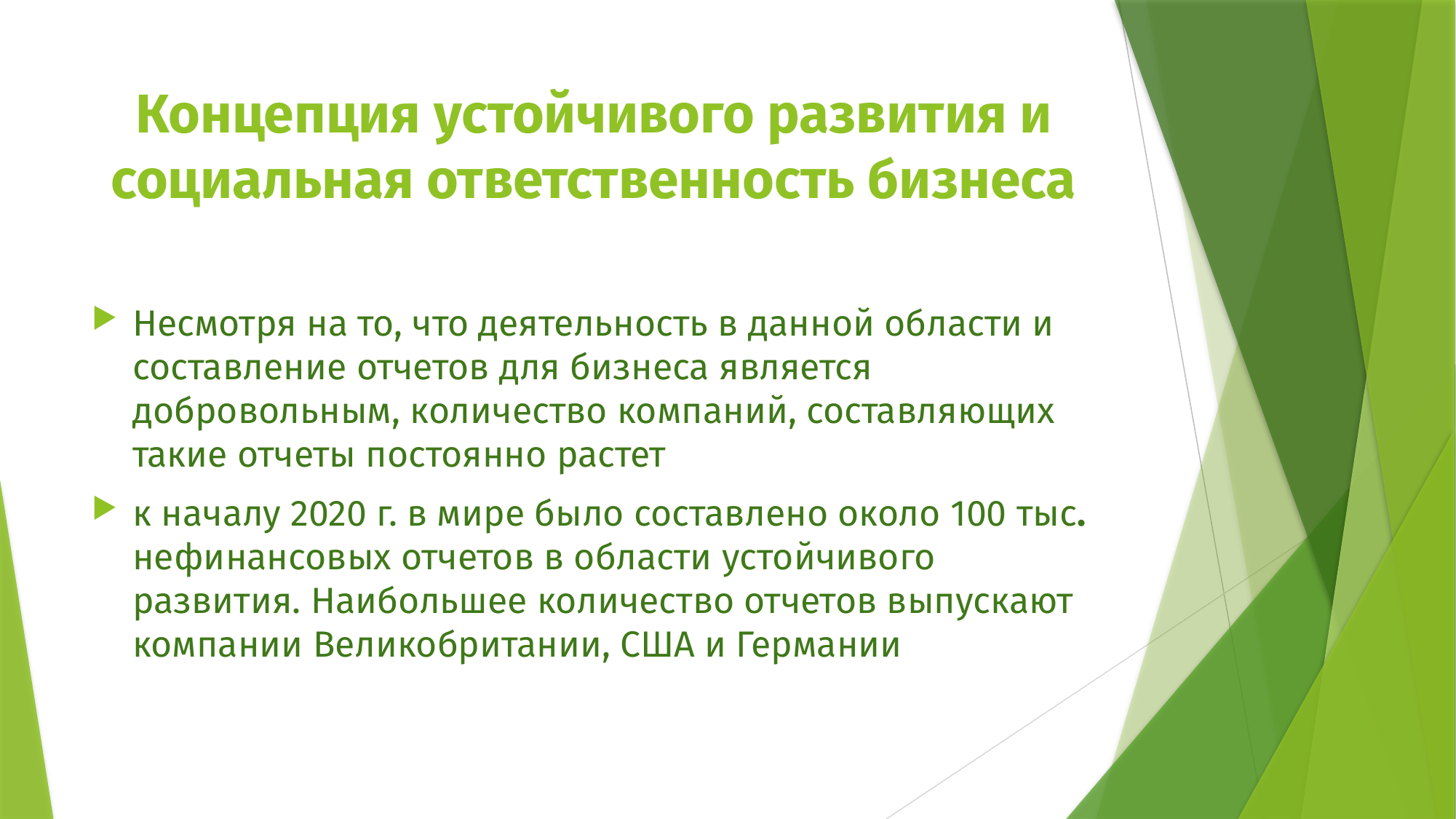

# Концепция устойчивого развития и социальная ответственность бизнеса
Несмотря на то, что деятельность в данной области и составление отчетов для бизнеса является добровольным, количество компаний, составляющих такие отчеты постоянно растет
к началу 2020 г. в мире было составлено около 100 тыс. нефинансовых отчетов в области устойчивого развития. Наибольшее количество отчетов выпускают компании Великобритании, США и Германии